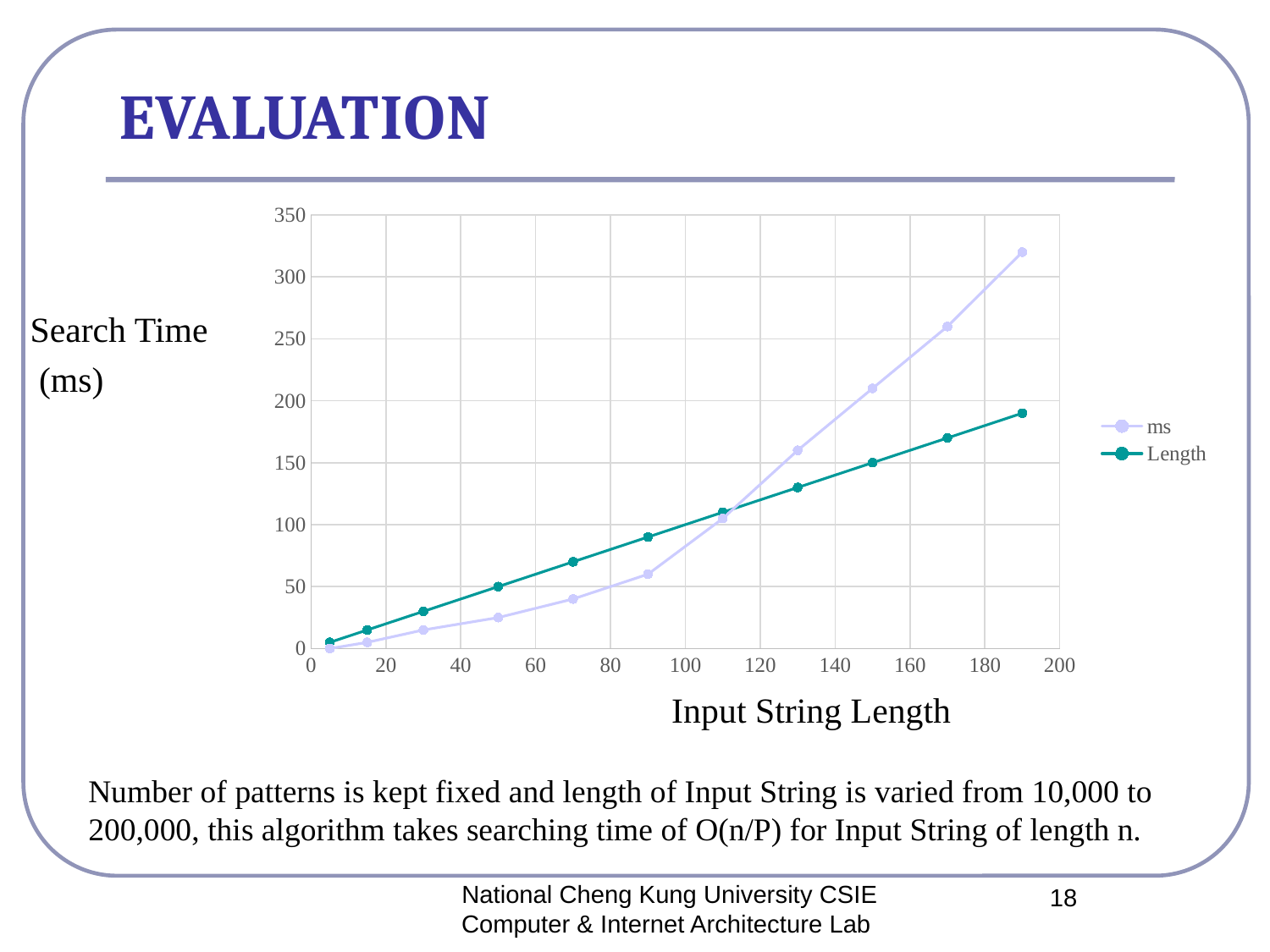

# EVALUATION

### Chart

| Category | ms | Length |
|---|---|---|
Search Time
 (ms)
Input String Length
Number of patterns is kept fixed and length of Input String is varied from 10,000 to 200,000, this algorithm takes searching time of O(n/P) for Input String of length n.
National Cheng Kung University CSIE Computer & Internet Architecture Lab
18